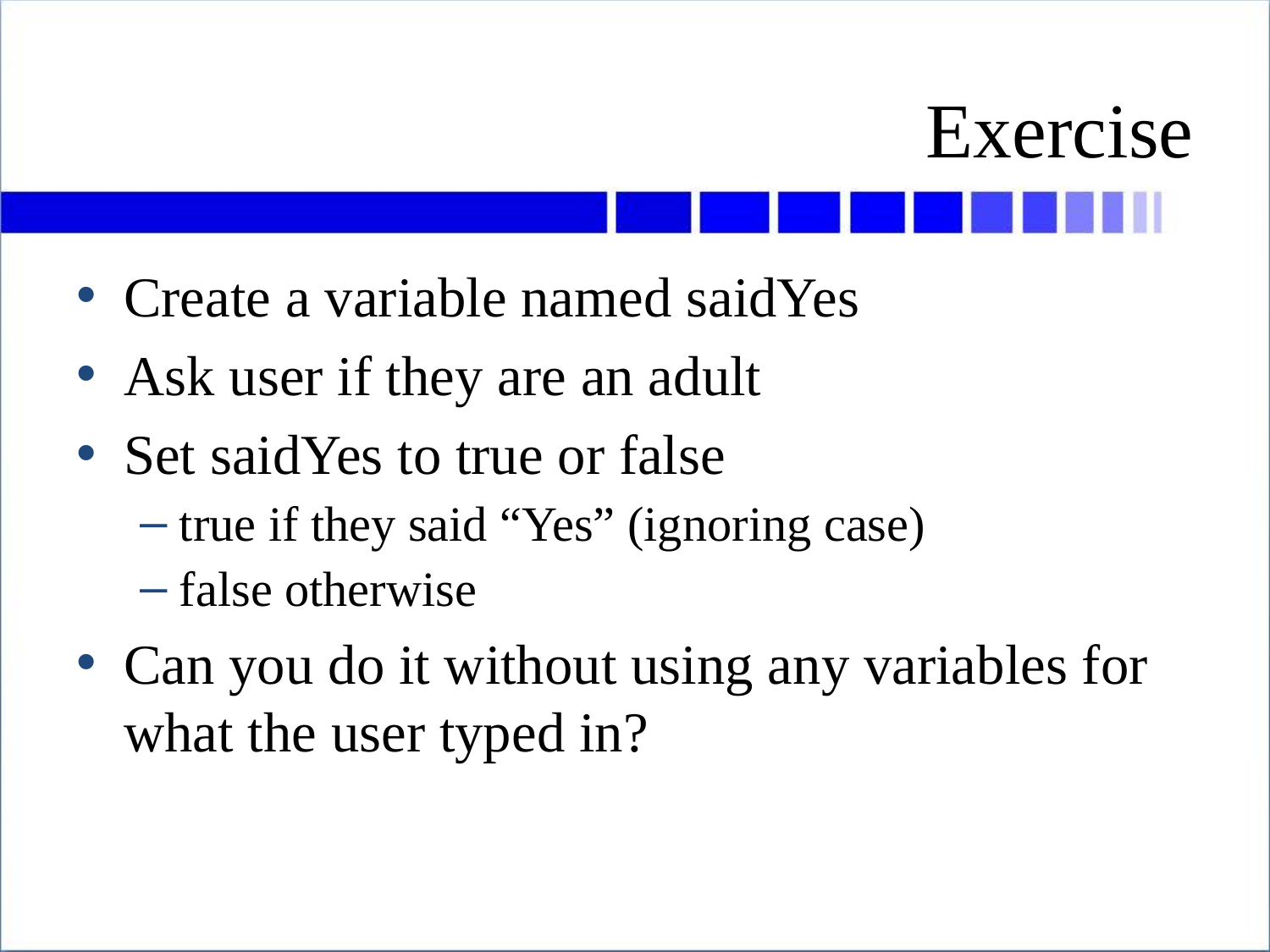

# Exercise
Create a variable named saidYes
Ask user if they are an adult
Set saidYes to true or false
true if they said “Yes” (ignoring case)
false otherwise
Can you do it without using any variables for what the user typed in?